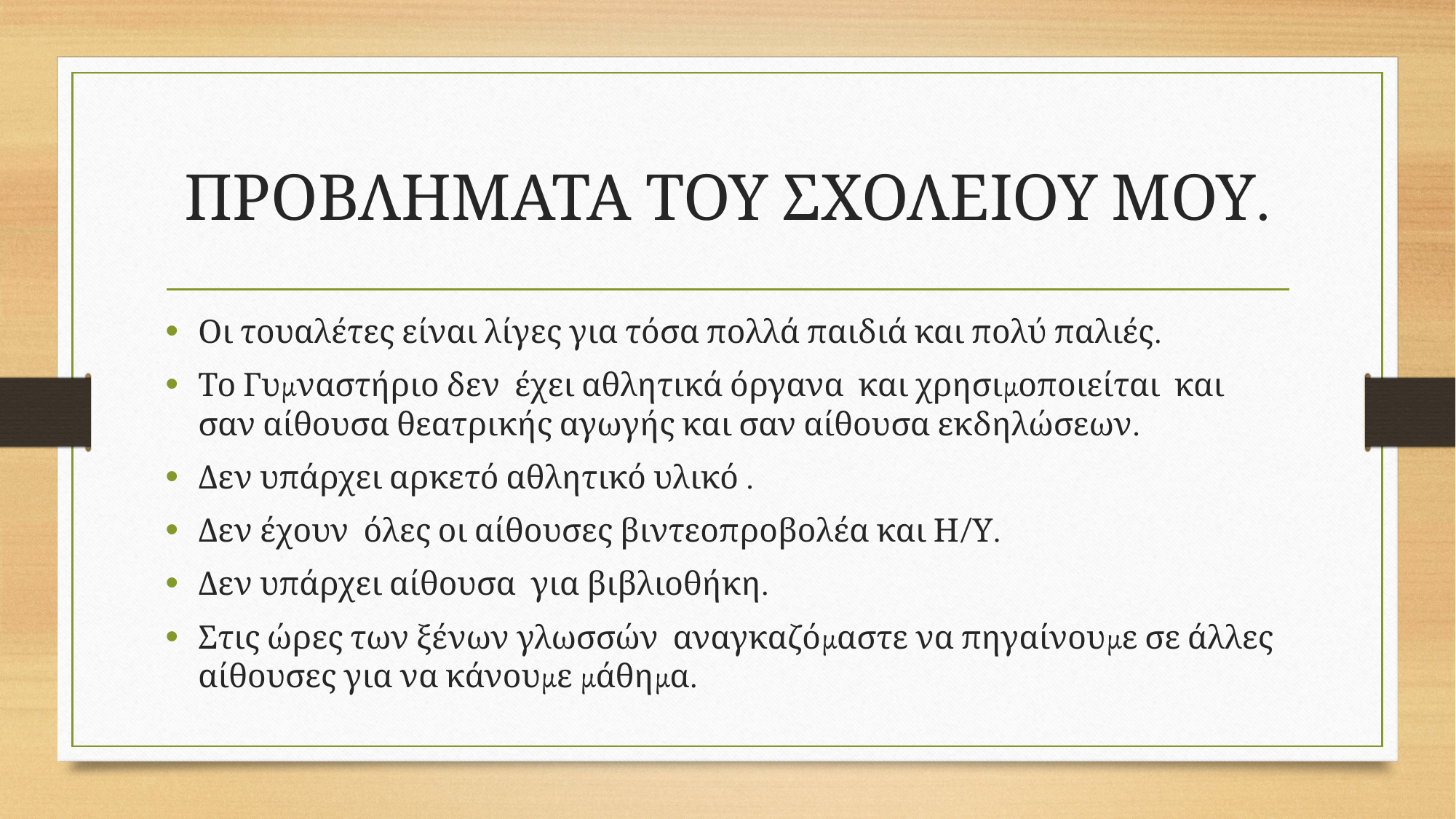

# ΠΡΟΒΛΗΜΑΤΑ ΤΟΥ ΣΧΟΛΕΙΟΥ ΜΟΥ.
Οι τουαλέτες είναι λίγες για τόσα πολλά παιδιά και πολύ παλιές.
Το Γυμναστήριο δεν  έχει αθλητικά όργανα  και χρησιμοποιείται  και σαν αίθουσα θεατρικής αγωγής και σαν αίθουσα εκδηλώσεων.
Δεν υπάρχει αρκετό αθλητικό υλικό .
Δεν έχουν  όλες οι αίθουσες βιντεοπροβολέα και Η/Υ.
Δεν υπάρχει αίθουσα  για βιβλιοθήκη.
Στις ώρες των ξένων γλωσσών  αναγκαζόμαστε να πηγαίνουμε σε άλλες αίθουσες για να κάνουμε μάθημα.